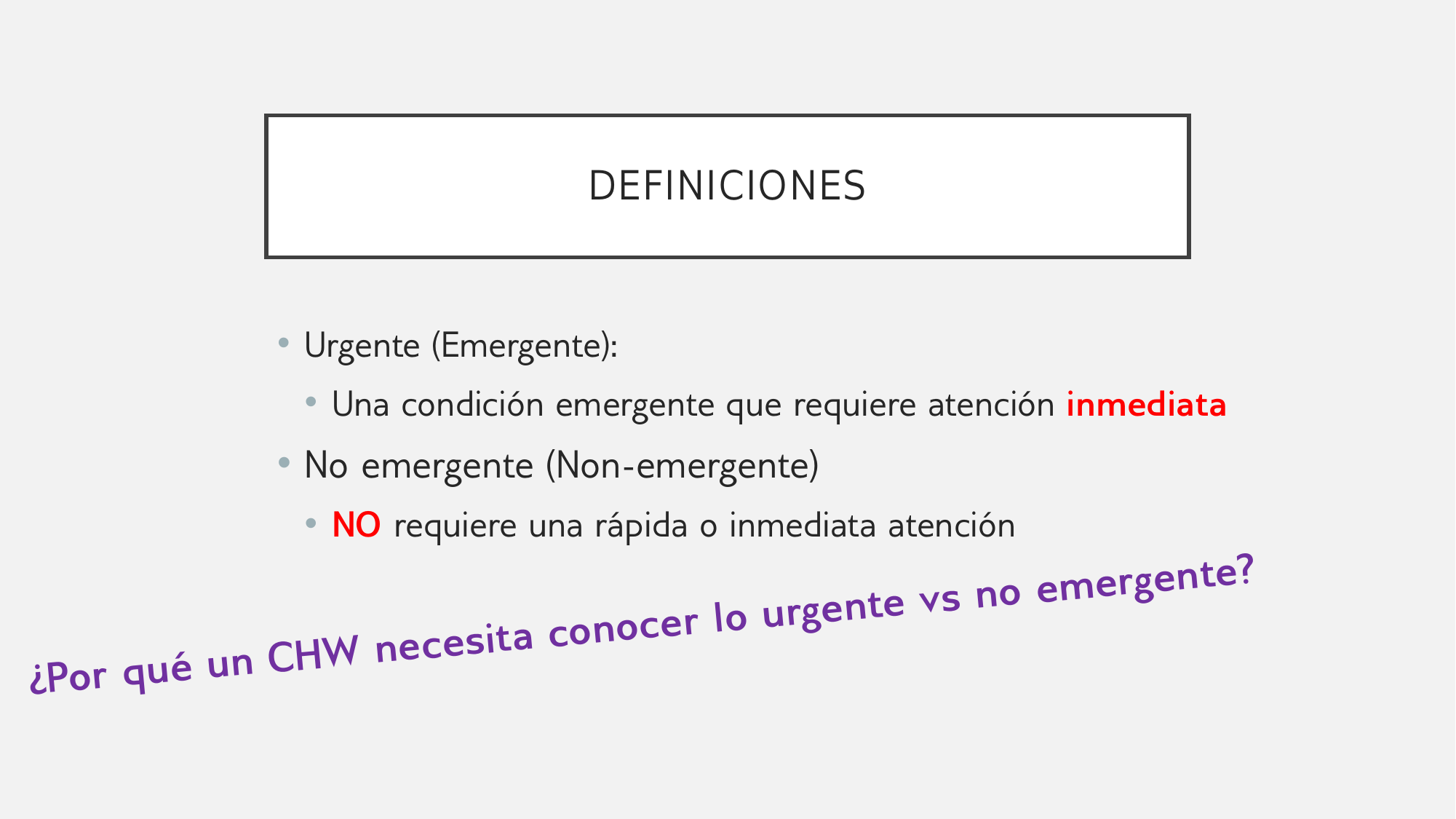

# Definiciones
Urgente (Emergente):
Una condición emergente que requiere atención inmediata
No emergente (Non-emergente)
NO requiere una rápida o inmediata atención
¿Por qué un CHW necesita conocer lo urgente vs no emergente?